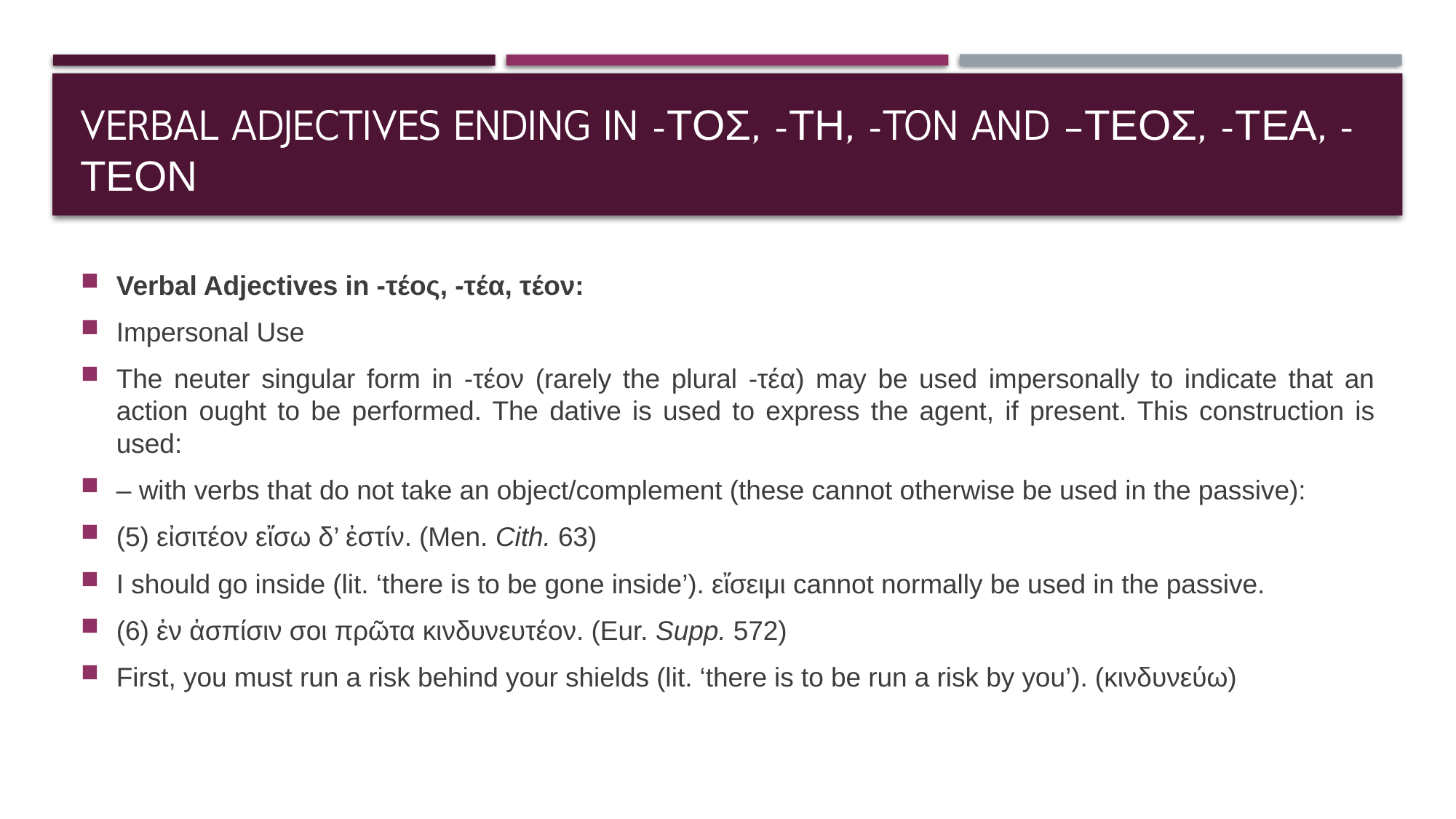

# Verbal Adjectives ending in -τος, -τη, -ton AND –ΤΕΟΣ, -ΤΕΑ, - ΤΕΟΝ
Verbal Adjectives in -τέος, -τέα, τέον:
Impersonal Use
The neuter singular form in -τέον (rarely the plural -τέα) may be used impersonally to indicate that an action ought to be performed. The dative is used to express the agent, if present. This construction is used:
– with verbs that do not take an object/complement (these cannot otherwise be used in the passive):
(5) εἰσιτέον εἴσω δ’ ἐστίν. (Men. Cith. 63)
I should go inside (lit. ‘there is to be gone inside’). εἴσειμι cannot normally be used in the passive.
(6) ἐν ἀσπίσιν σοι πρῶτα κινδυνευτέον. (Eur. Supp. 572)
First, you must run a risk behind your shields (lit. ‘there is to be run a risk by you’). (κινδυνεύω)